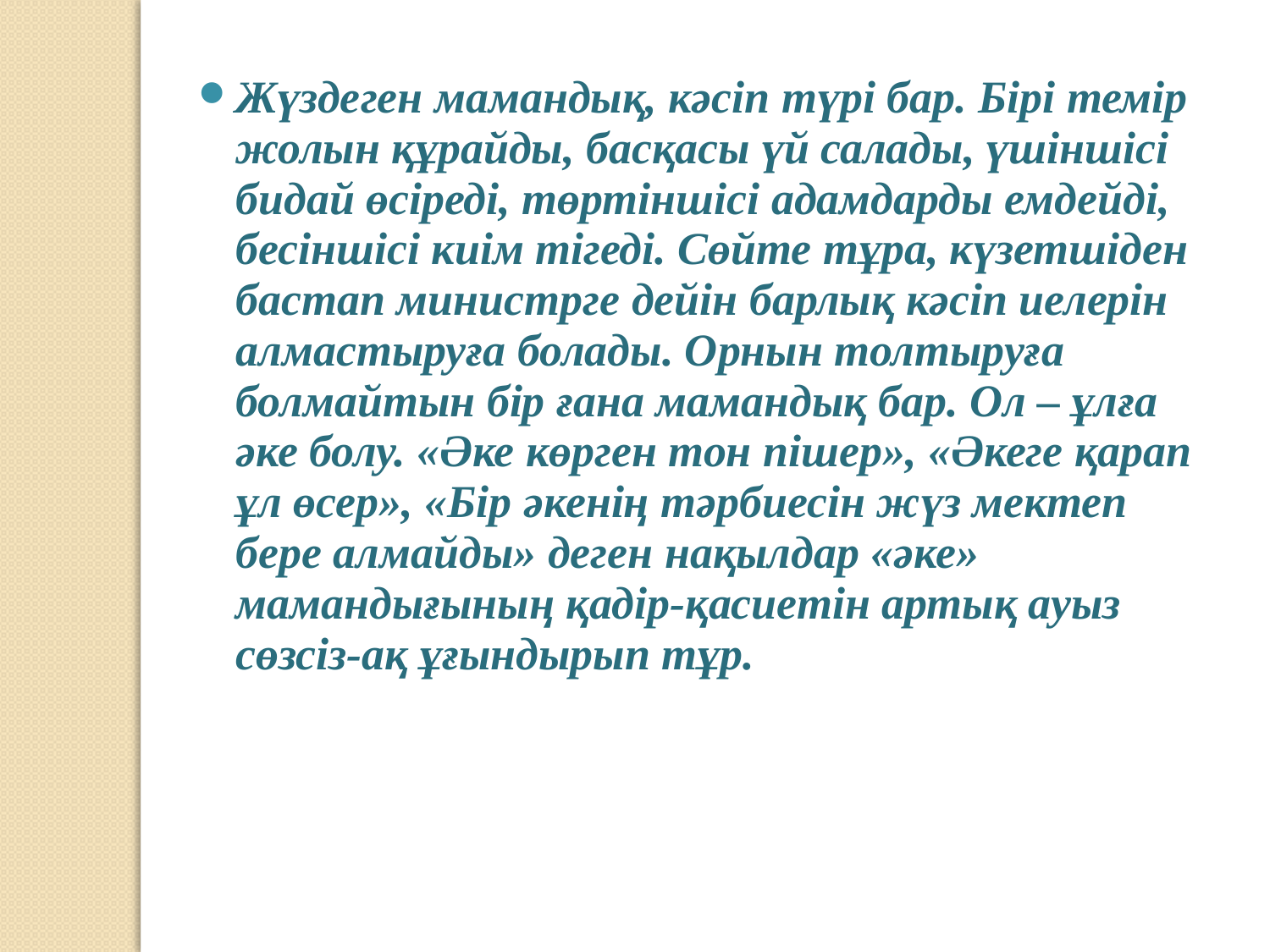

Жүздеген мамандық, кәсіп түрі бар. Бірі темір жолын құрайды, басқасы үй салады, үшіншісі бидай өсіреді, төртіншісі адамдарды емдейді, бесіншісі киім тігеді. Сөйте тұра, күзетшіден бастап министрге дейін барлық кәсіп иелерін алмастыруға болады. Орнын толтыруға болмайтын бір ғана мамандық бар. Ол – ұлға әке болу. «Әке көрген тон пішер», «Әкеге қарап ұл өсер», «Бір әкенің тәрбиесін жүз мектеп бере алмайды» деген нақылдар «әке» мамандығының қадір-қасиетін артық ауыз сөзсіз-ақ ұғындырып тұр.